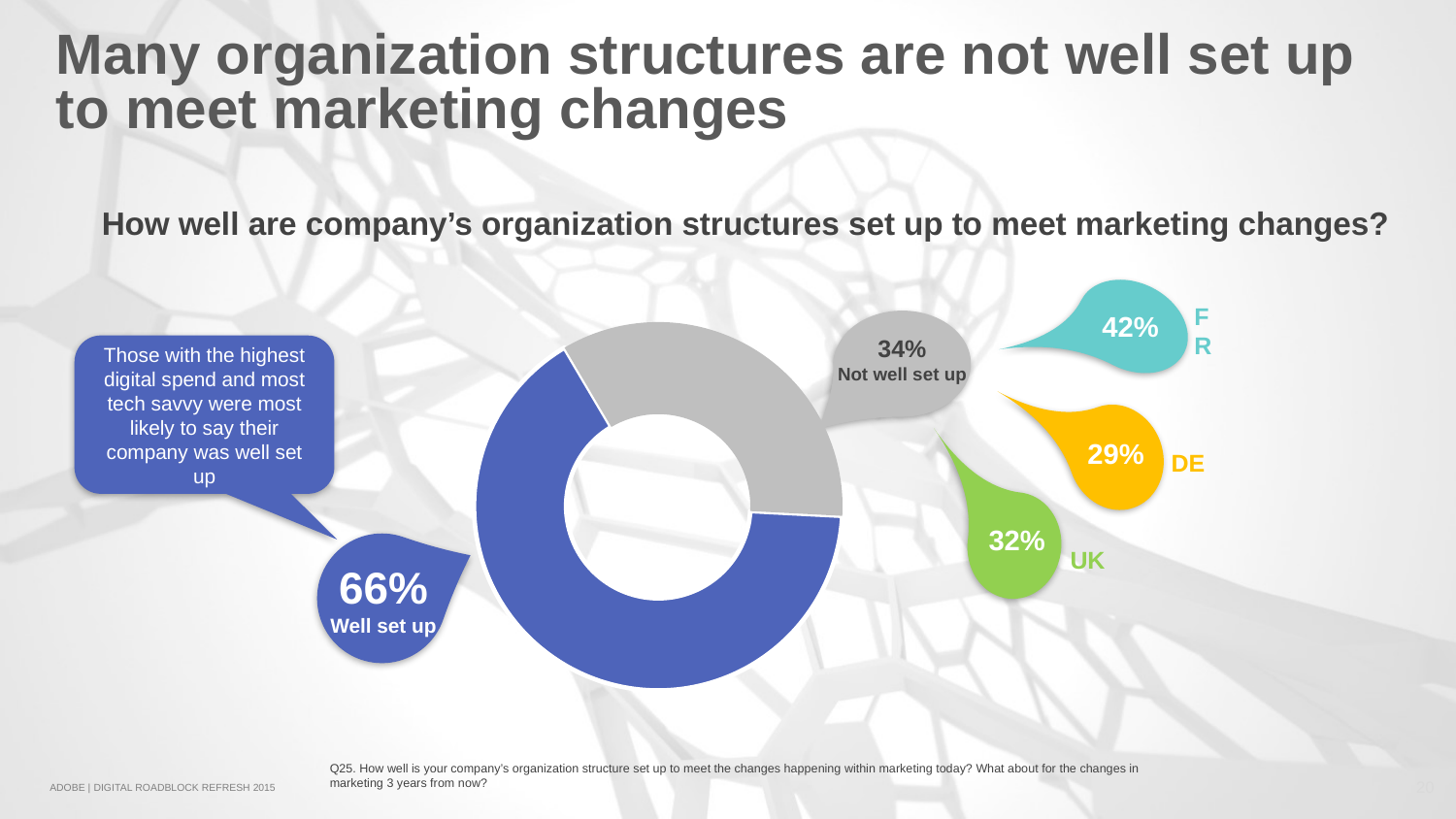

# Many organization structures are not well set up to meet marketing changes
How well are company’s organization structures set up to meet marketing changes?

### Chart

| Category | Total |
|---|---|
| Well set up | 0.6568 |
| Not well set up | 0.3432 |
FR
42%

34%
Not well set up
Those with the highest digital spend and most tech savvy were most likely to say their company was well set up

29%
DE

32%

UK
66%
Well set up
Q25. How well is your company’s organization structure set up to meet the changes happening within marketing today? What about for the changes in marketing 3 years from now?